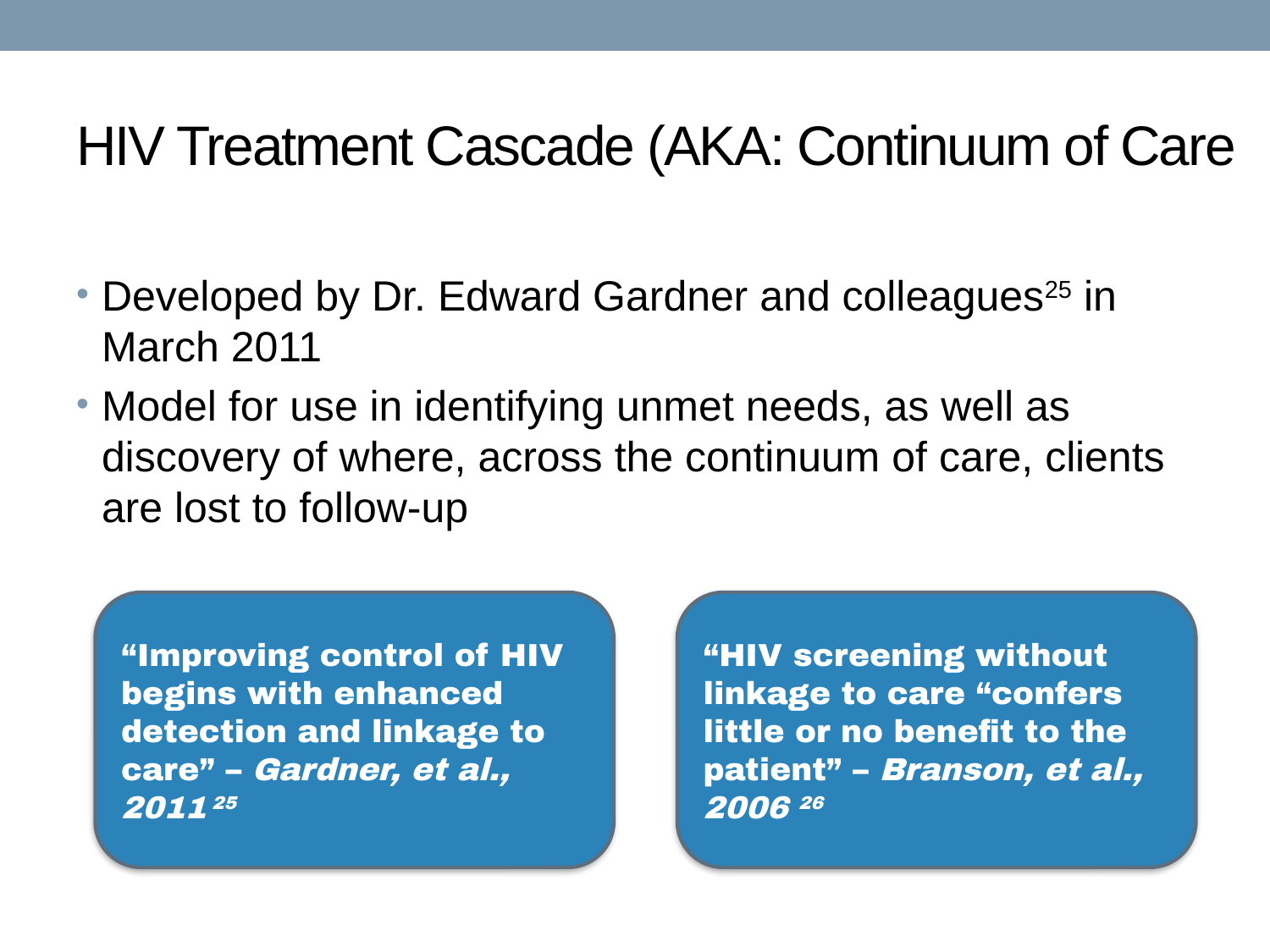

# HIV Treatment Cascade (AKA: Continuum of Care

Developed by Dr. Edward Gardner and colleagues25 in March 2011
Model for use in identifying unmet needs, as well as discovery of where, across the continuum of care, clients are lost to follow-up

“Improving control of HIV begins with enhanced detection and linkage to care” – Gardner, et al., 2011 25
“HIV screening without linkage to care “confers little or no benefit to the patient” – Branson, et al., 2006 26